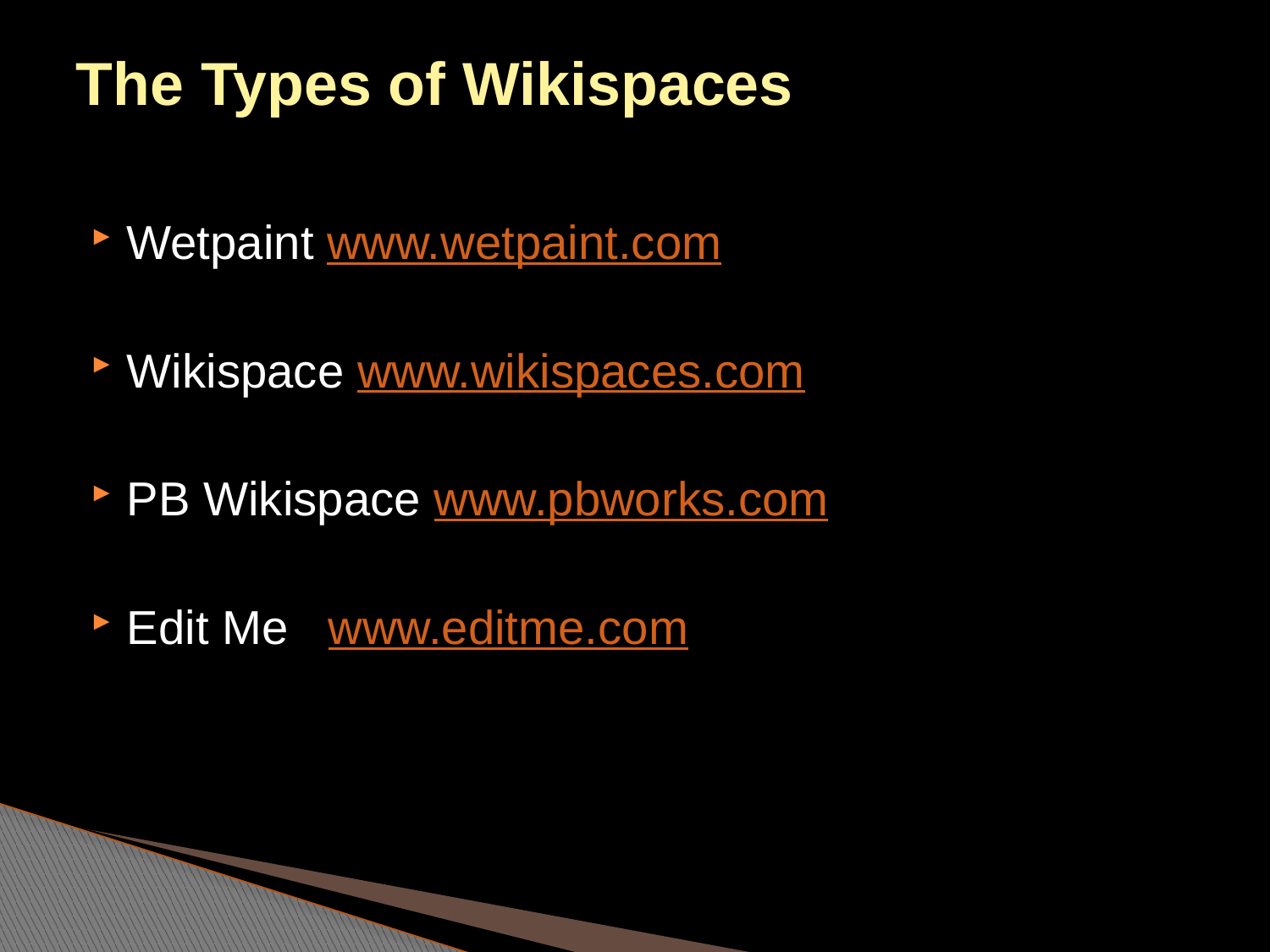

# The Types of Wikispaces
Wetpaint www.wetpaint.com

Wikispace www.wikispaces.com

PB Wikispace www.pbworks.com

Edit Me   www.editme.com